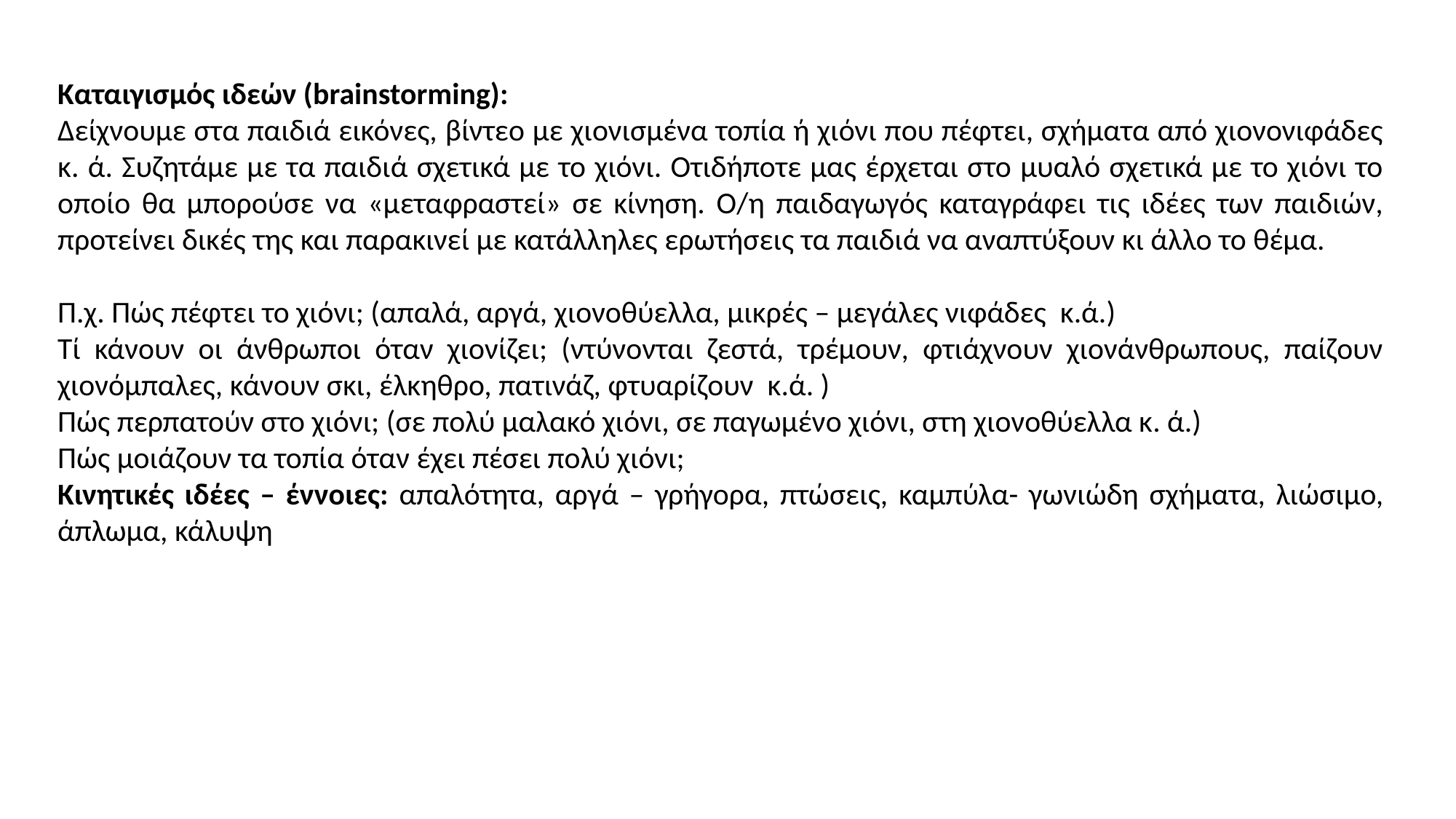

Καταιγισμός ιδεών (brainstorming):
Δείχνουμε στα παιδιά εικόνες, βίντεο με χιονισμένα τοπία ή χιόνι που πέφτει, σχήματα από χιονονιφάδες κ. ά. Συζητάμε με τα παιδιά σχετικά με το χιόνι. Οτιδήποτε μας έρχεται στο μυαλό σχετικά με το χιόνι το οποίο θα μπορούσε να «μεταφραστεί» σε κίνηση. Ο/η παιδαγωγός καταγράφει τις ιδέες των παιδιών, προτείνει δικές της και παρακινεί με κατάλληλες ερωτήσεις τα παιδιά να αναπτύξουν κι άλλο το θέμα.

Π.χ. Πώς πέφτει το χιόνι; (απαλά, αργά, χιονοθύελλα, μικρές – μεγάλες νιφάδες  κ.ά.)
Τί κάνουν οι άνθρωποι όταν χιονίζει; (ντύνονται ζεστά, τρέμουν, φτιάχνουν χιονάνθρωπους, παίζουν χιονόμπαλες, κάνουν σκι, έλκηθρο, πατινάζ, φτυαρίζουν  κ.ά. )
Πώς περπατούν στο χιόνι; (σε πολύ μαλακό χιόνι, σε παγωμένο χιόνι, στη χιονοθύελλα κ. ά.)
Πώς μοιάζουν τα τοπία όταν έχει πέσει πολύ χιόνι;
Κινητικές ιδέες – έννοιες: απαλότητα, αργά – γρήγορα, πτώσεις, καμπύλα- γωνιώδη σχήματα, λιώσιμο, άπλωμα, κάλυψη